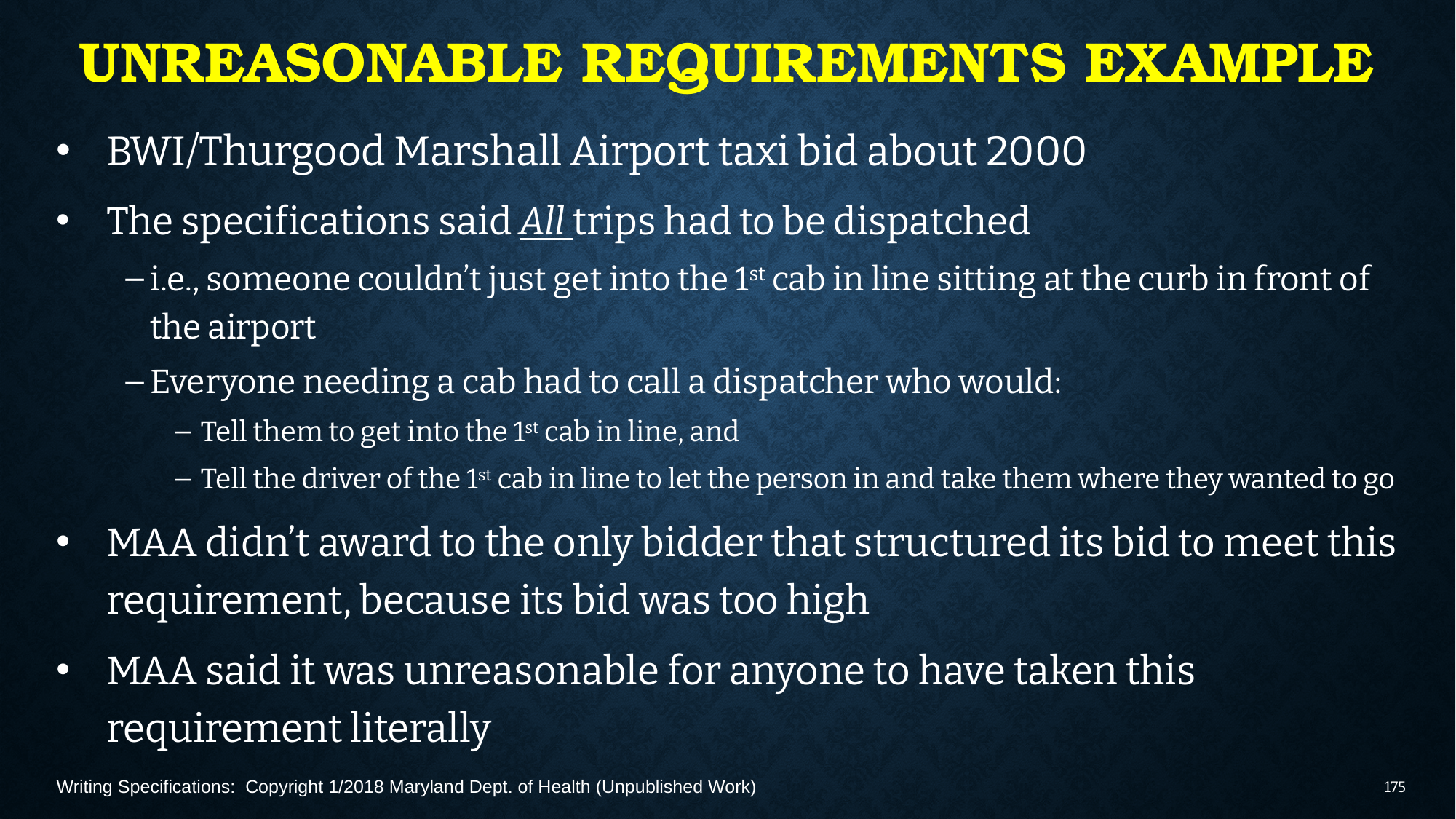

# Unreasonable requirements Example
BWI/Thurgood Marshall Airport taxi bid about 2000
The specifications said All trips had to be dispatched
i.e., someone couldn’t just get into the 1st cab in line sitting at the curb in front of the airport
Everyone needing a cab had to call a dispatcher who would:
Tell them to get into the 1st cab in line, and
Tell the driver of the 1st cab in line to let the person in and take them where they wanted to go
MAA didn’t award to the only bidder that structured its bid to meet this requirement, because its bid was too high
MAA said it was unreasonable for anyone to have taken this requirement literally
Writing Specifications:  Copyright 1/2018 Maryland Dept. of Health (Unpublished Work)
175